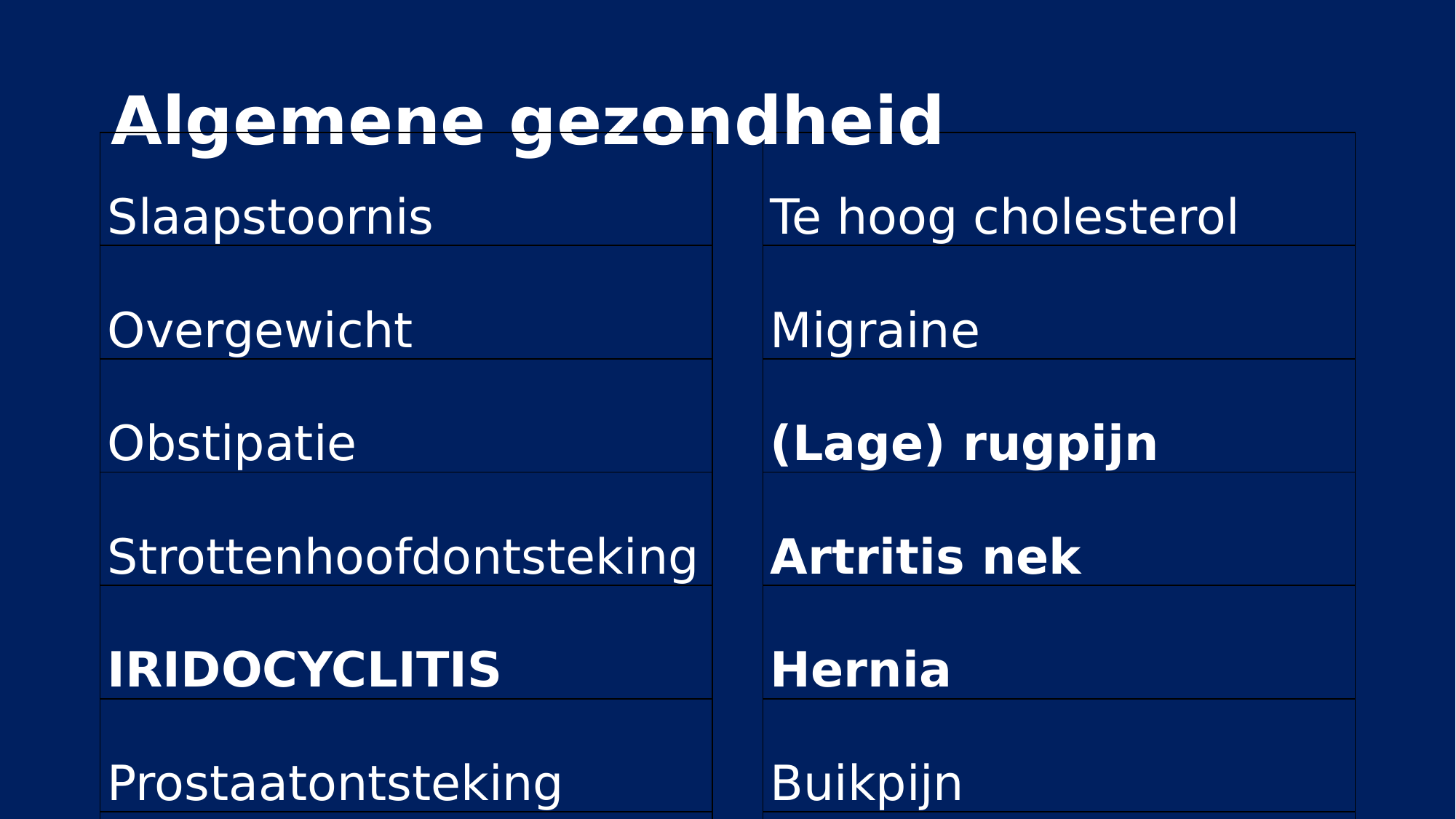

# Algemene gezondheid
| Slaapstoornis |
| --- |
| Overgewicht |
| Obstipatie |
| Strottenhoofdontsteking |
| IRIDOCYCLITIS |
| Prostaatontsteking |
| Leverontsteking |
|  |
| Te hoog cholesterol |
| --- |
| Migraine |
| (Lage) rugpijn |
| Artritis nek |
| Hernia |
| Buikpijn |
| Hoge bloeddruk |